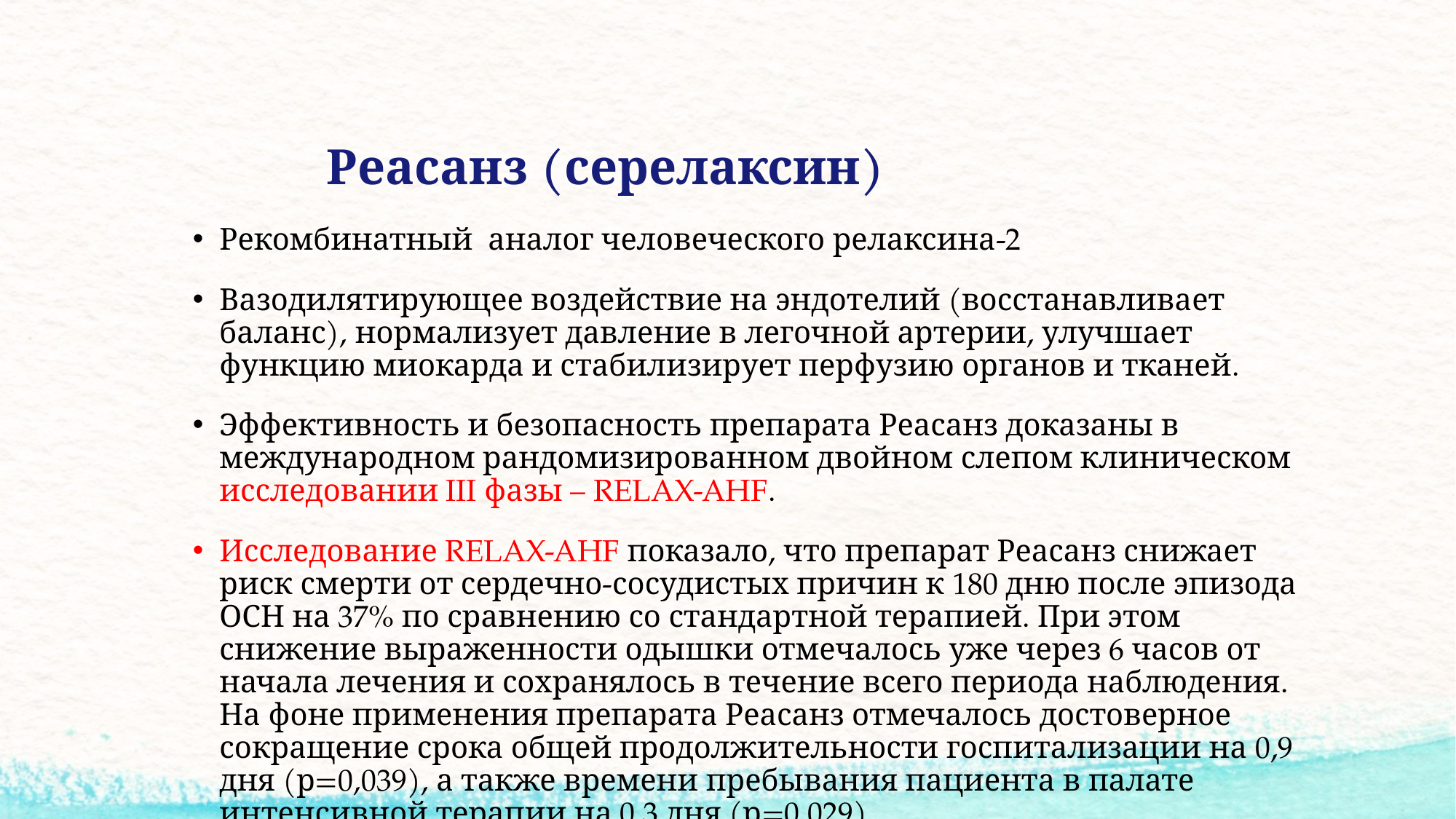

# Реасанз (серелаксин)
Рекомбинатный  аналог человеческого релаксина-2
Вазодилятирующее воздействие на эндотелий (восстанавливает баланс), нормализует давление в легочной артерии, улучшает функцию миокарда и стабилизирует перфузию органов и тканей.
Эффективность и безопасность препарата Реасанз доказаны в международном рандомизированном двойном слепом клиническом исследовании III фазы – RELAX-AHF.
Исследование RELAX-AHF показало, что препарат Реасанз снижает риск смерти от сердечно-сосудистых причин к 180 дню после эпизода ОСН на 37% по сравнению со стандартной терапией. При этом снижение выраженности одышки отмечалось уже через 6 часов от начала лечения и сохранялось в течение всего периода наблюдения. На фоне применения препарата Реасанз отмечалось достоверное сокращение срока общей продолжительности госпитализации на 0,9 дня (р=0,039), а также времени пребывания пациента в палате интенсивной терапии на 0,3 дня (р=0,029).